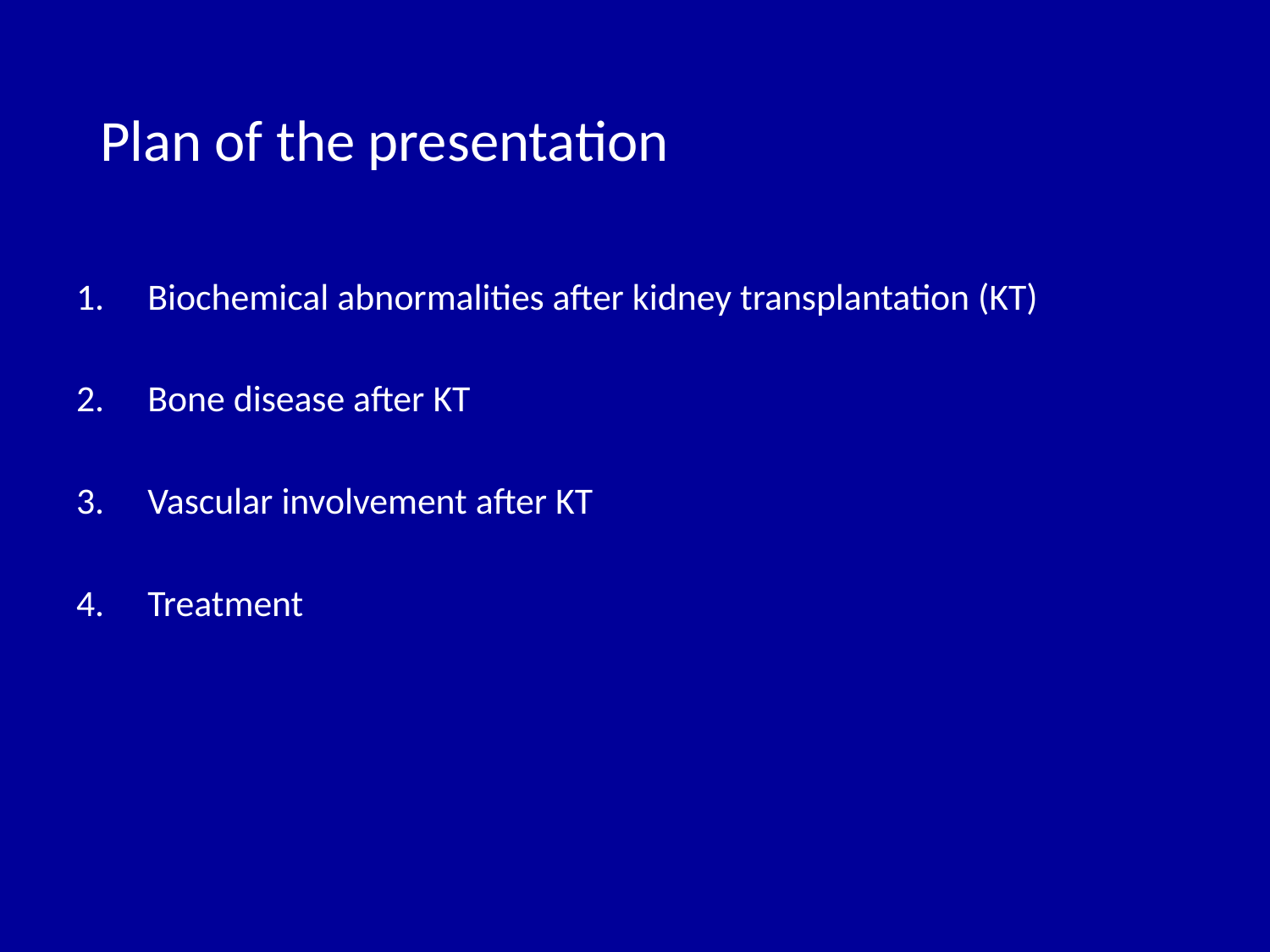

# Plan of the presentation
Biochemical abnormalities after kidney transplantation (KT)
Bone disease after KT
Vascular involvement after KT
Treatment